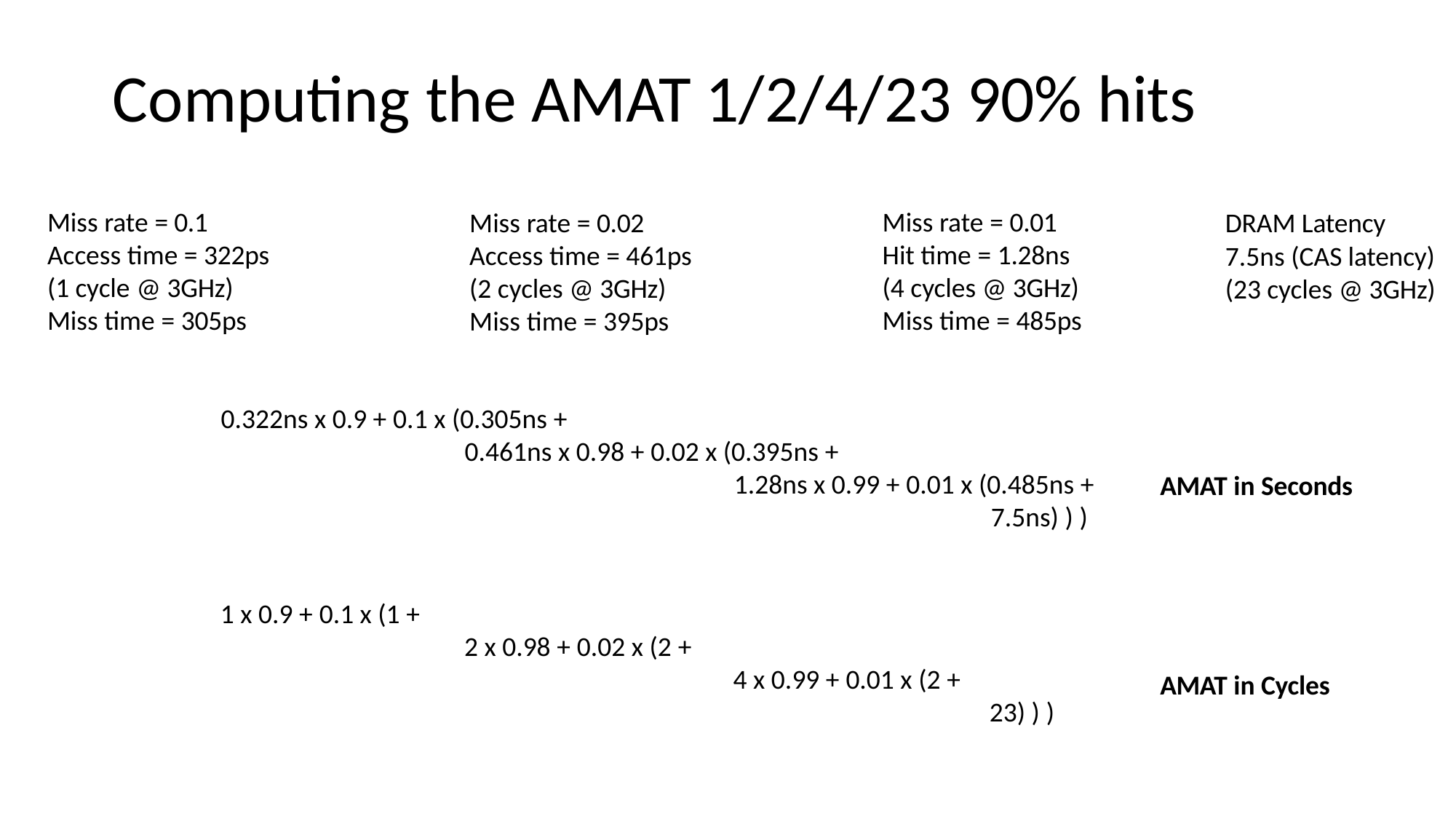

# Computing the AMAT 1/2/4/23 90% hits
Miss rate = 0.1 Access time = 322ps (1 cycle @ 3GHz) Miss time = 305ps
Miss rate = 0.01 Hit time = 1.28ns (4 cycles @ 3GHz) Miss time = 485ps
Miss rate = 0.02 Access time = 461ps (2 cycles @ 3GHz) Miss time = 395ps
DRAM Latency
7.5ns (CAS latency) (23 cycles @ 3GHz)
0.322ns x 0.9 + 0.1 x (0.305ns +
0.461ns x 0.98 + 0.02 x (0.395ns +
1.28ns x 0.99 + 0.01 x (0.485ns +
7.5ns) ) )
AMAT in Seconds
1 x 0.9 + 0.1 x (1 +
2 x 0.98 + 0.02 x (2 +
4 x 0.99 + 0.01 x (2 +
AMAT in Cycles
23) ) )